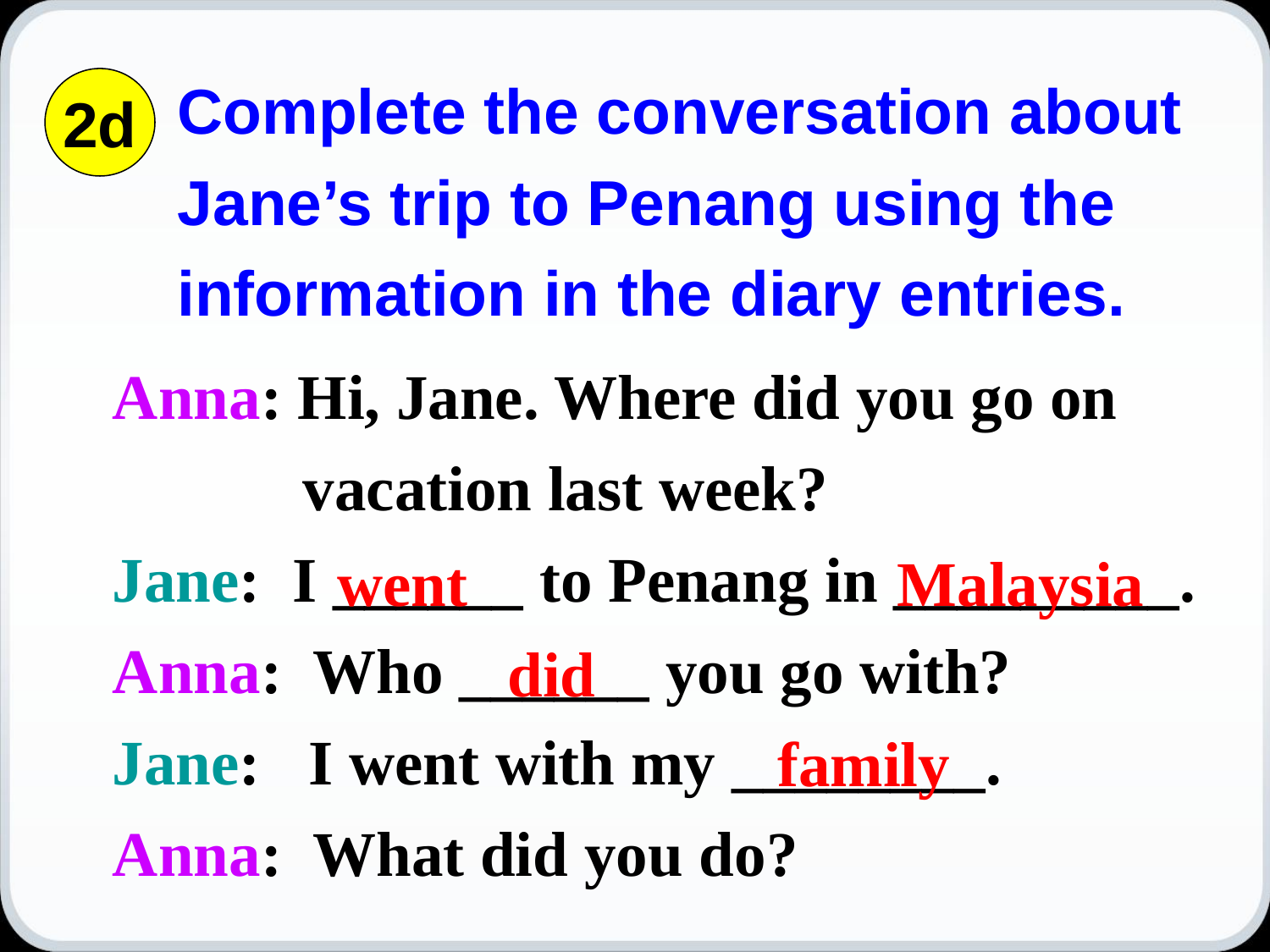

Complete the conversation about Jane’s trip to Penang using the information in the diary entries.
2d
Anna: Hi, Jane. Where did you go on
            vacation last week?
Jane:  I ______ to Penang in _________.
Anna:  Who ______ you go with?
Jane:   I went with my ________.
Anna:  What did you do?
went
Malaysia
did
family